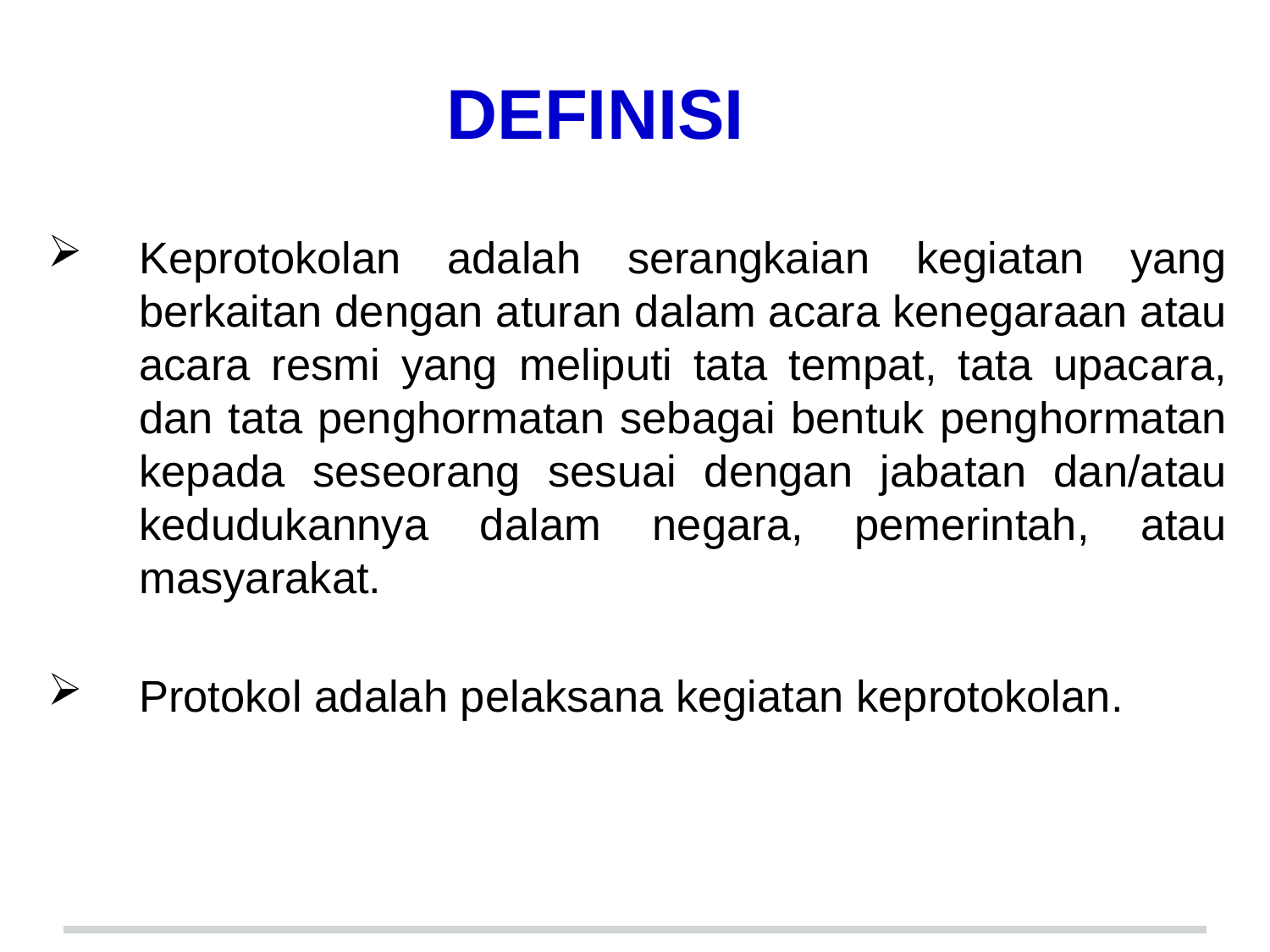

# DEFINISI

Keprotokolan adalah serangkaian kegiatan yang berkaitan dengan aturan dalam acara kenegaraan atau acara resmi yang meliputi tata tempat, tata upacara, dan tata penghormatan sebagai bentuk penghormatan kepada seseorang sesuai dengan jabatan dan/atau kedudukannya dalam negara, pemerintah, atau masyarakat.

Protokol adalah pelaksana kegiatan keprotokolan.